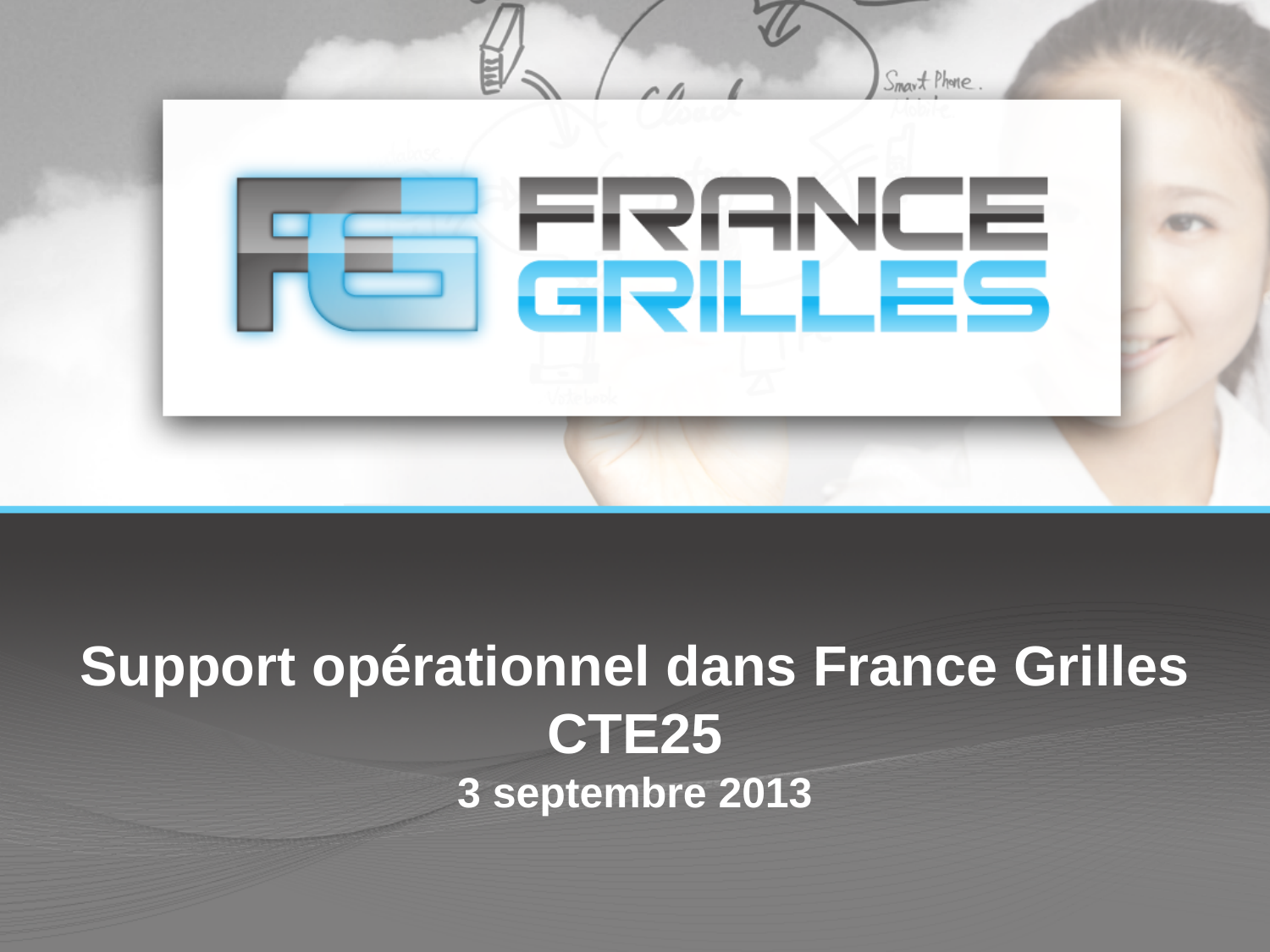

# Support opérationnel dans France Grilles CTE25 3 septembre 2013